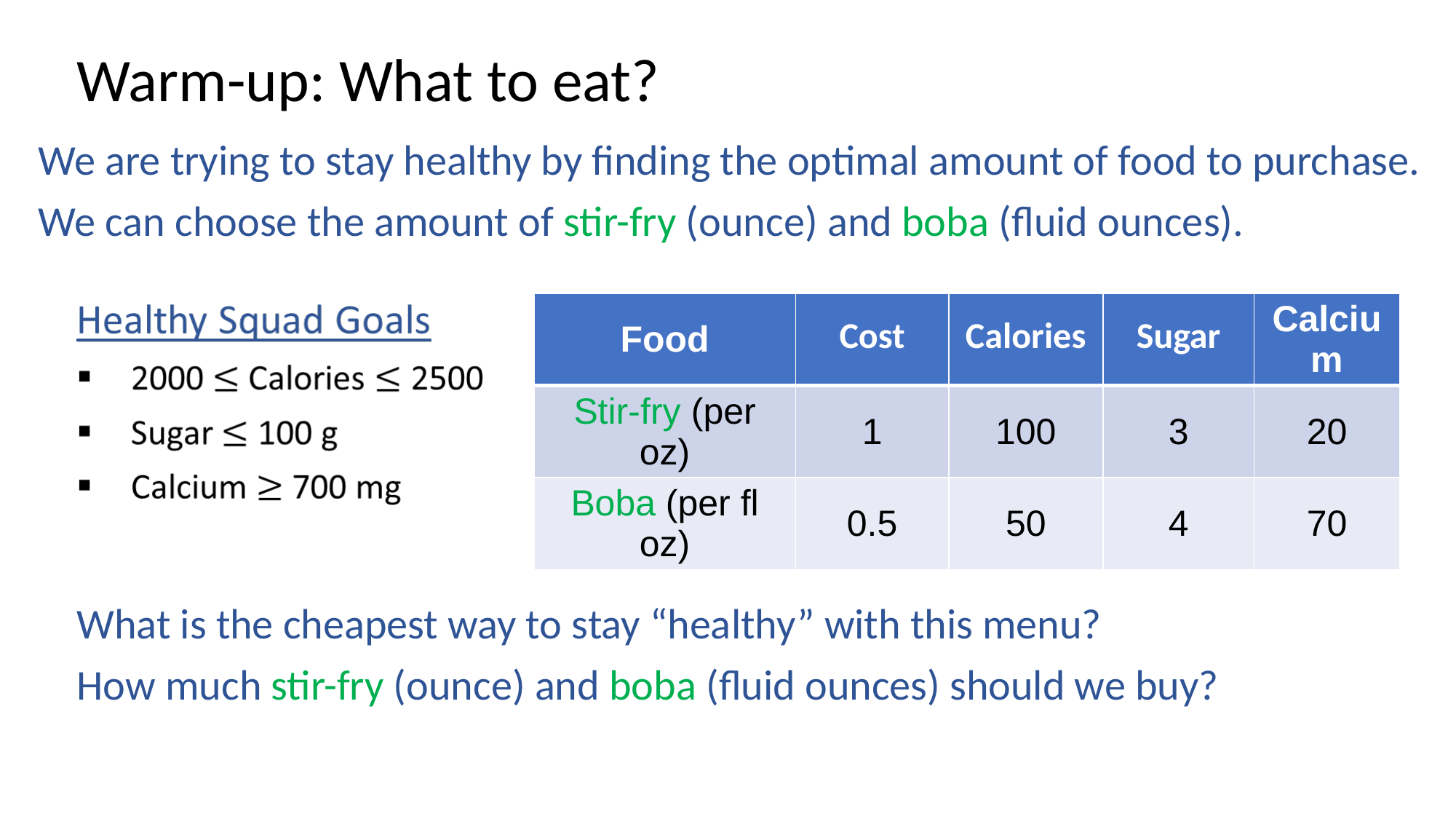

# Warm-up: What to eat?
We are trying to stay healthy by finding the optimal amount of food to purchase.
We can choose the amount of stir-fry (ounce) and boba (fluid ounces).

| Food | Cost | Calories | Sugar | Calcium |
| --- | --- | --- | --- | --- |
| Stir-fry (per oz) | 1 | 100 | 3 | 20 |
| Boba (per fl oz) | 0.5 | 50 | 4 | 70 |

What is the cheapest way to stay “healthy” with this menu?
How much stir-fry (ounce) and boba (fluid ounces) should we buy?